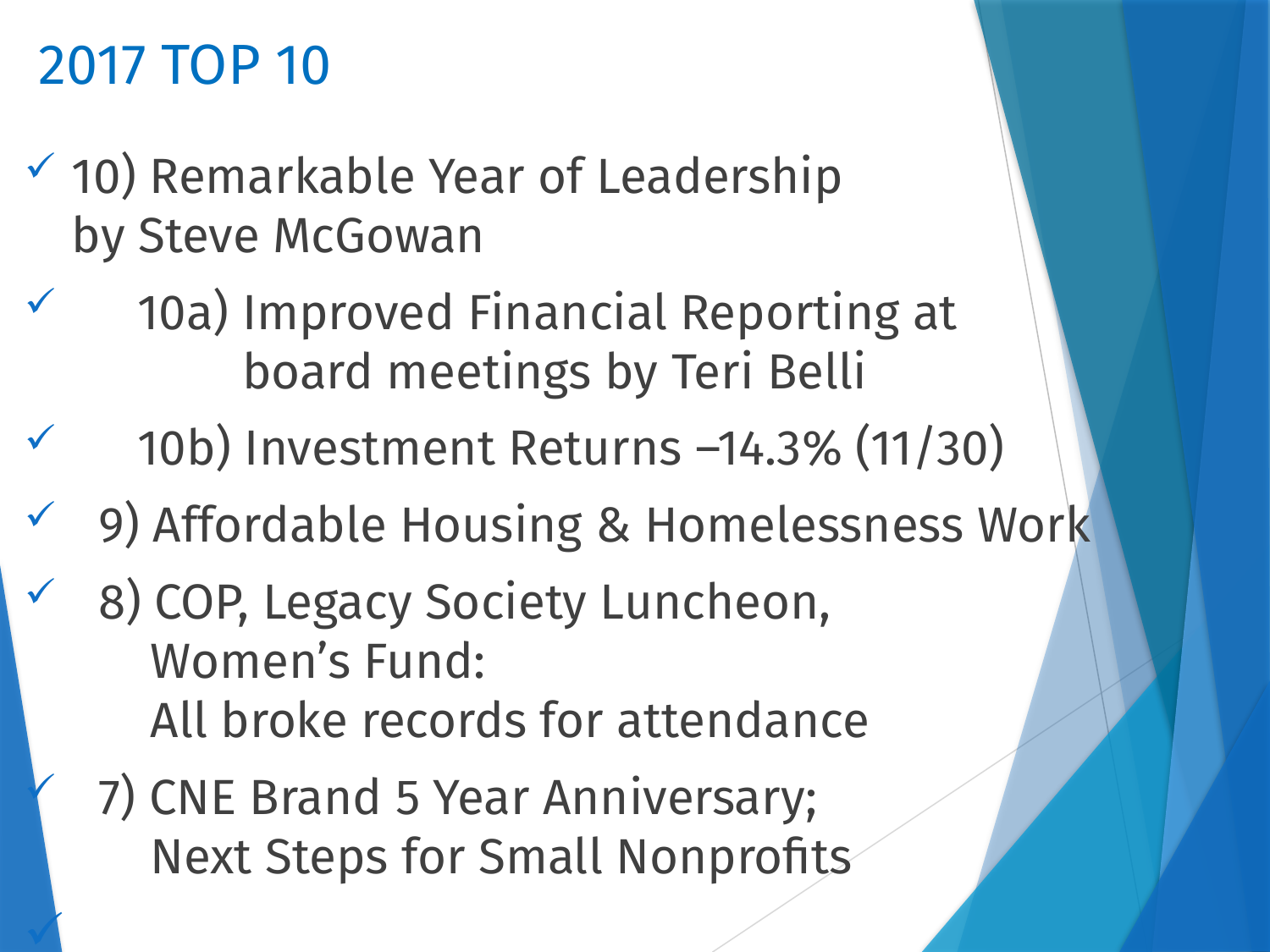

# 2017 TOP 10
10) Remarkable Year of Leadership
by Steve McGowan
     10a) Improved Financial Reporting at
             board meetings by Teri Belli
     10b) Investment Returns –14.3% (11/30)
  9) Affordable Housing & Homelessness Work
  8) COP, Legacy Society Luncheon,
      Women’s Fund:
      All broke records for attendance
  7) CNE Brand 5 Year Anniversary;
      Next Steps for Small Nonprofits